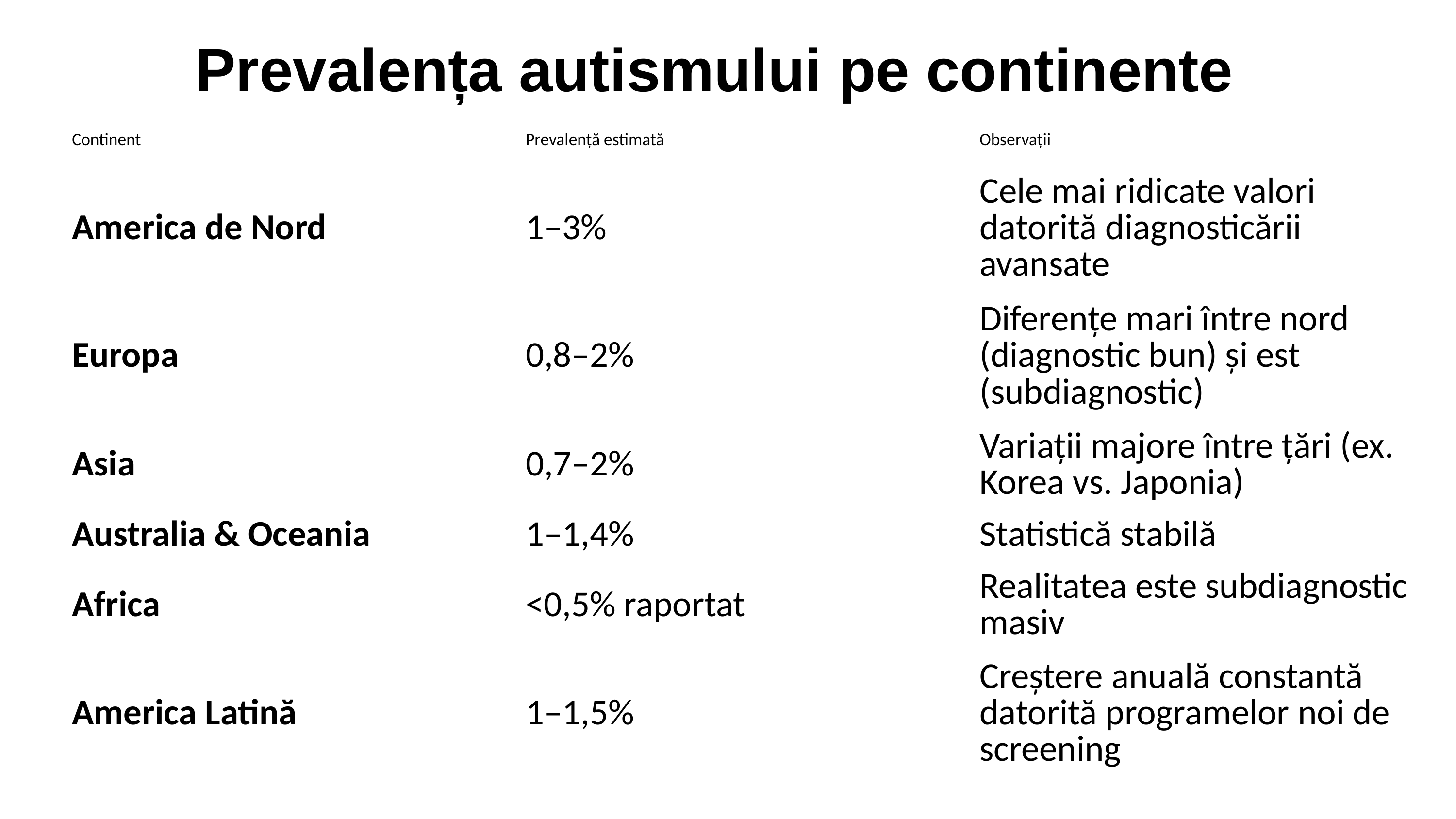

# Prevalența autismului pe continente

| Continent | Prevalență estimată | Observații |
| --- | --- | --- |
| America de Nord | 1–3% | Cele mai ridicate valori datorită diagnosticării avansate |
| Europa | 0,8–2% | Diferențe mari între nord (diagnostic bun) și est (subdiagnostic) |
| Asia | 0,7–2% | Variații majore între țări (ex. Korea vs. Japonia) |
| Australia & Oceania | 1–1,4% | Statistică stabilă |
| Africa | <0,5% raportat | Realitatea este subdiagnostic masiv |
| America Latină | 1–1,5% | Creștere anuală constantă datorită programelor noi de screening |